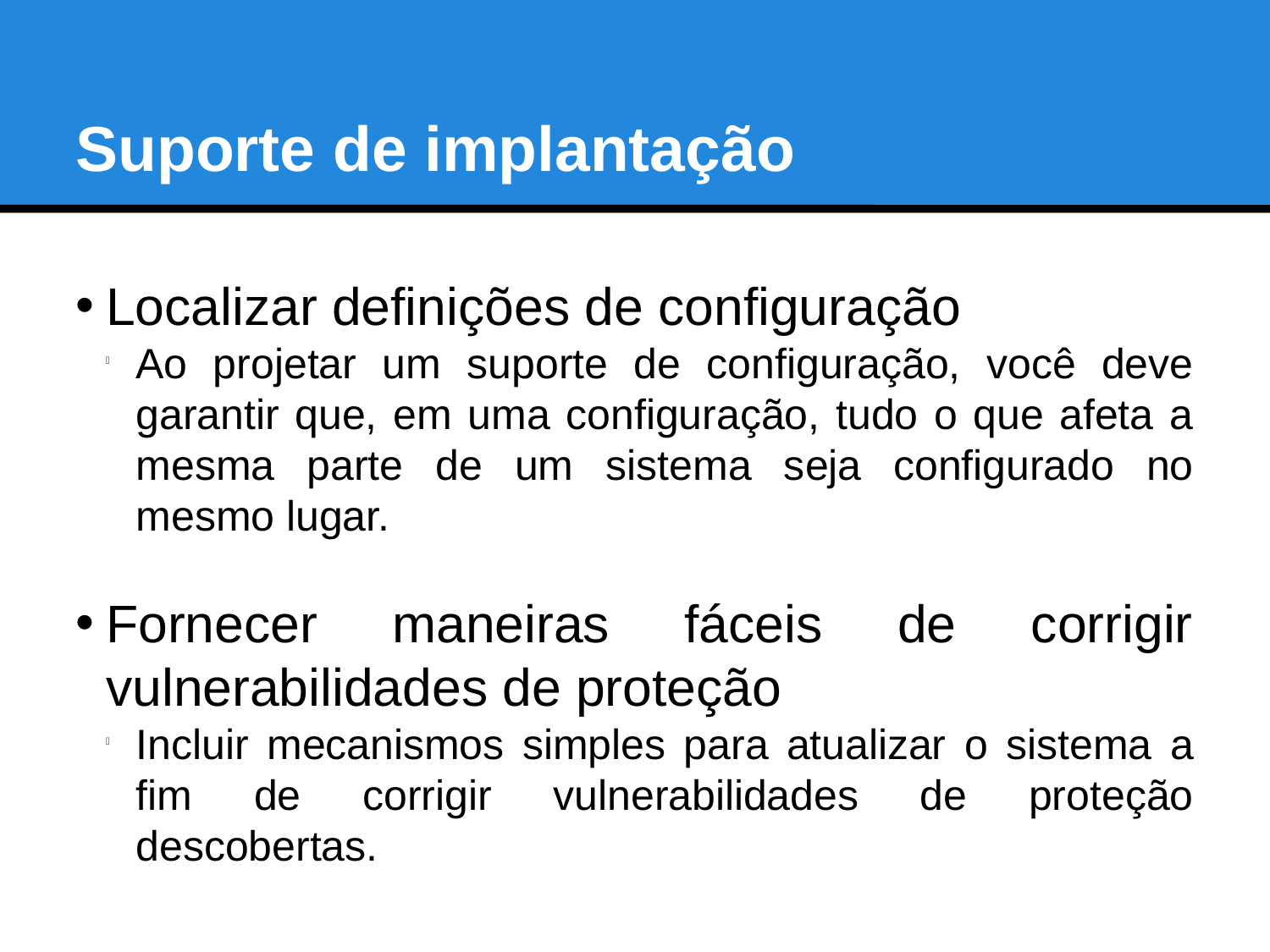

Suporte de implantação

Localizar definições de configuração
Ao projetar um suporte de configuração, você deve garantir que, em uma configuração, tudo o que afeta a mesma parte de um sistema seja configurado no mesmo lugar.

Fornecer maneiras fáceis de corrigir vulnerabilidades de proteção
Incluir mecanismos simples para atualizar o sistema a fim de corrigir vulnerabilidades de proteção descobertas.